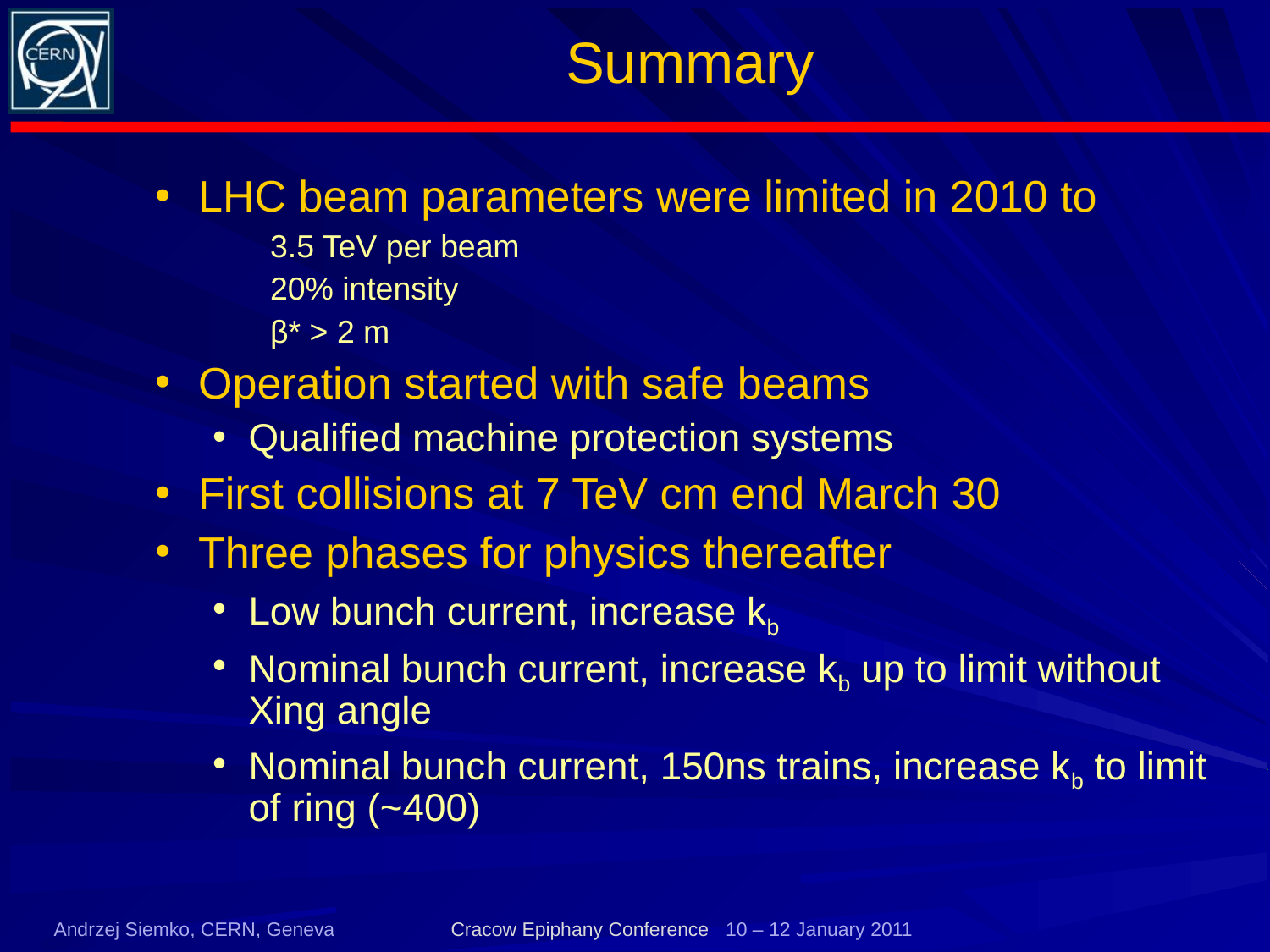

# Summary
LHC beam parameters were limited in 2010 to
3.5 TeV per beam
20% intensity
β* > 2 m
Operation started with safe beams
Qualified machine protection systems
First collisions at 7 TeV cm end March 30
Three phases for physics thereafter
Low bunch current, increase kb
Nominal bunch current, increase kb up to limit without Xing angle
Nominal bunch current, 150ns trains, increase kb to limit of ring (~400)